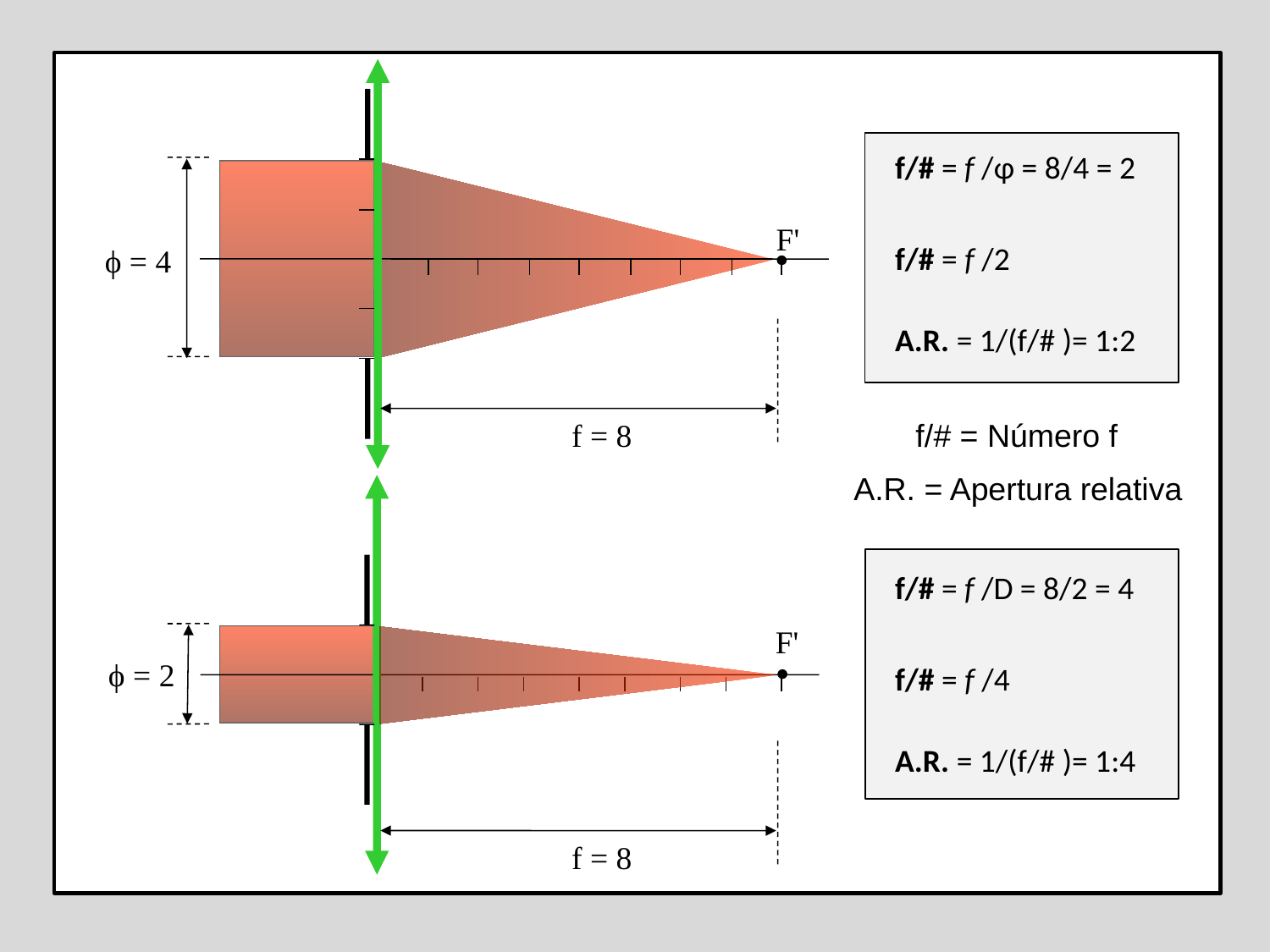

f/# = f /φ = 8/4 = 2

ϕ = 4

F'

f = 8
f/# = f /2

A.R. = 1/(f/# )= 1:2
f/# = Número f
A.R. = Apertura relativa

f/# = f /D = 8/2 = 4
F'

f = 8

ϕ = 2

f/# = f /4

A.R. = 1/(f/# )= 1:4